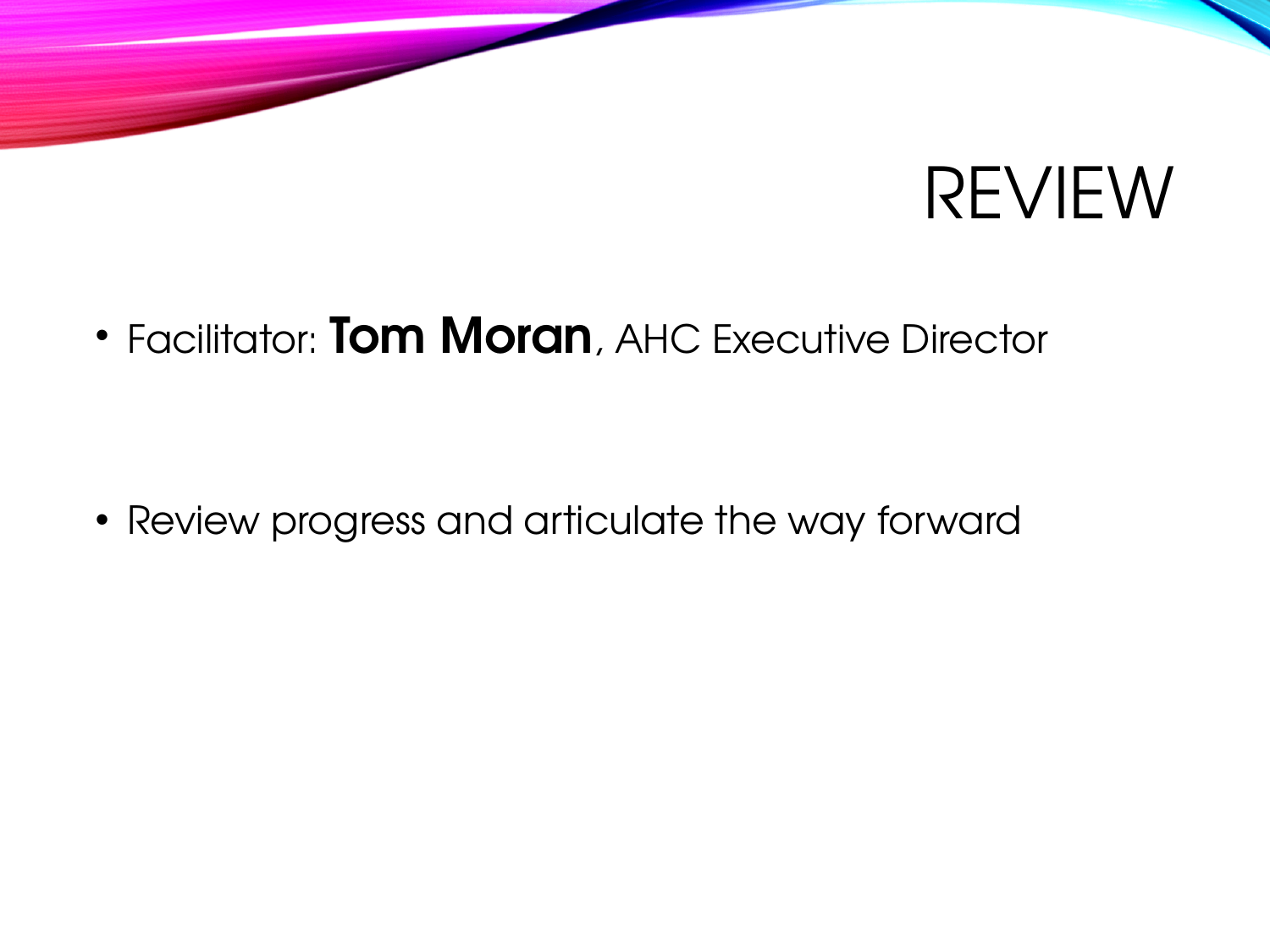

# review
Facilitator: Tom Moran, AHC Executive Director

Review progress and articulate the way forward